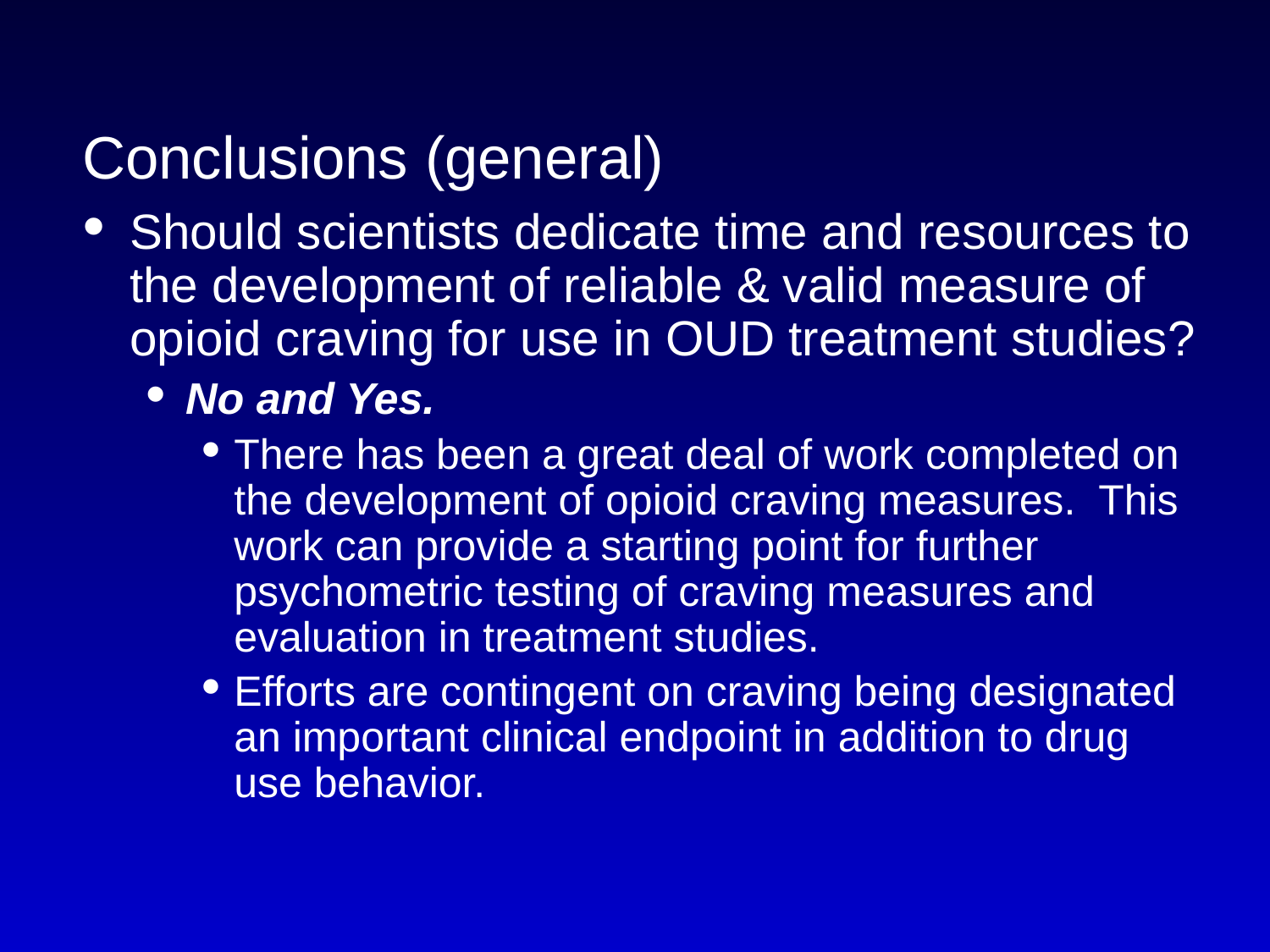

# Conclusions (general)
Should scientists dedicate time and resources to the development of reliable & valid measure of opioid craving for use in OUD treatment studies?
No and Yes.
There has been a great deal of work completed on the development of opioid craving measures.  This work can provide a starting point for further psychometric testing of craving measures and evaluation in treatment studies.
Efforts are contingent on craving being designated an important clinical endpoint in addition to drug use behavior.